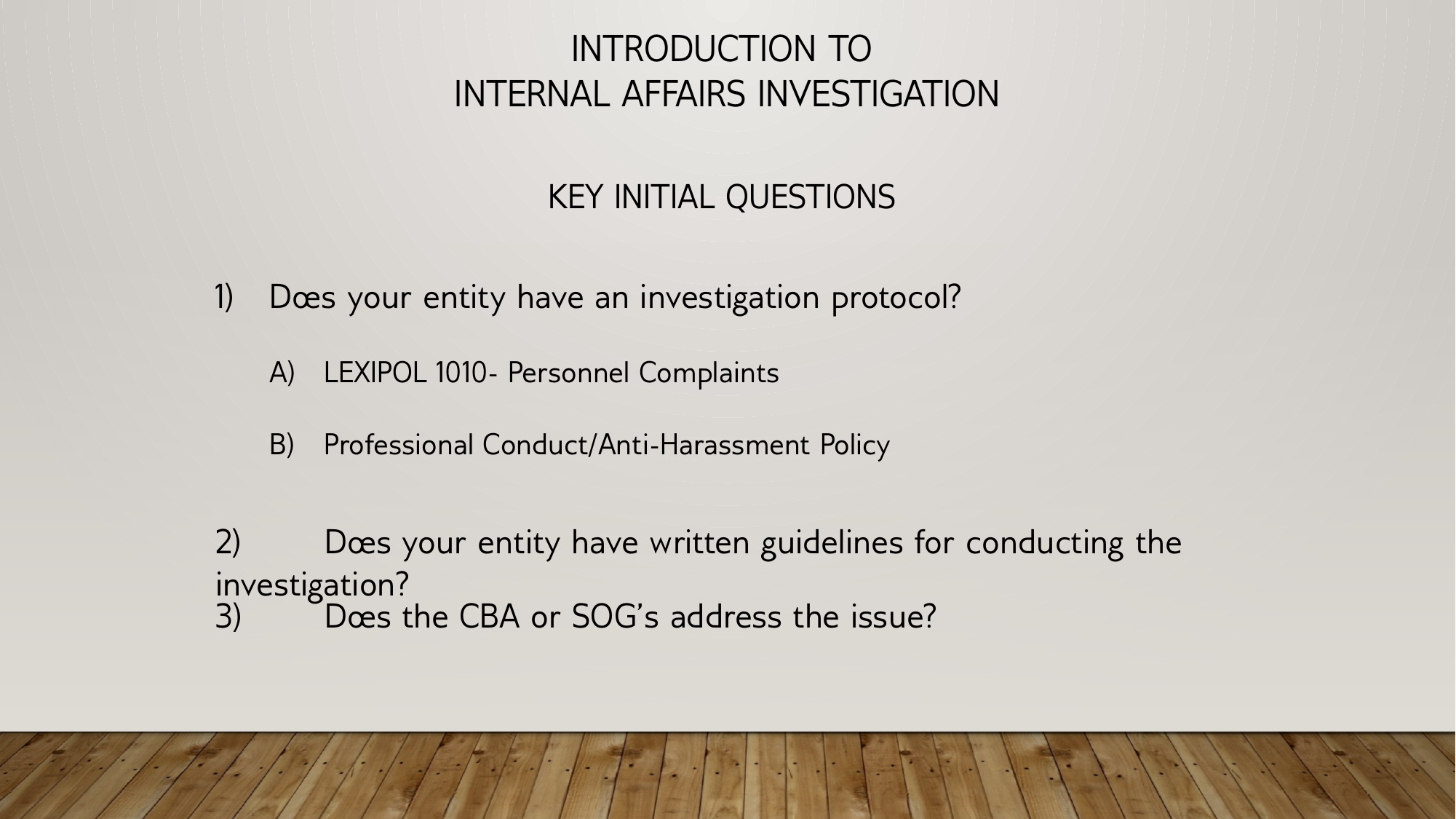

INTRODUCTION TO
INTERNAL AFFAIRS INVESTIGATION
KEY INITIAL QUESTIONS
Does your entity have an investigation protocol?

LEXIPOL 1010- Personnel Complaints

Professional Conduct/Anti-Harassment Policy
2)	Does your entity have written guidelines for conducting the investigation?
3)	Does the CBA or SOG’s address the issue?